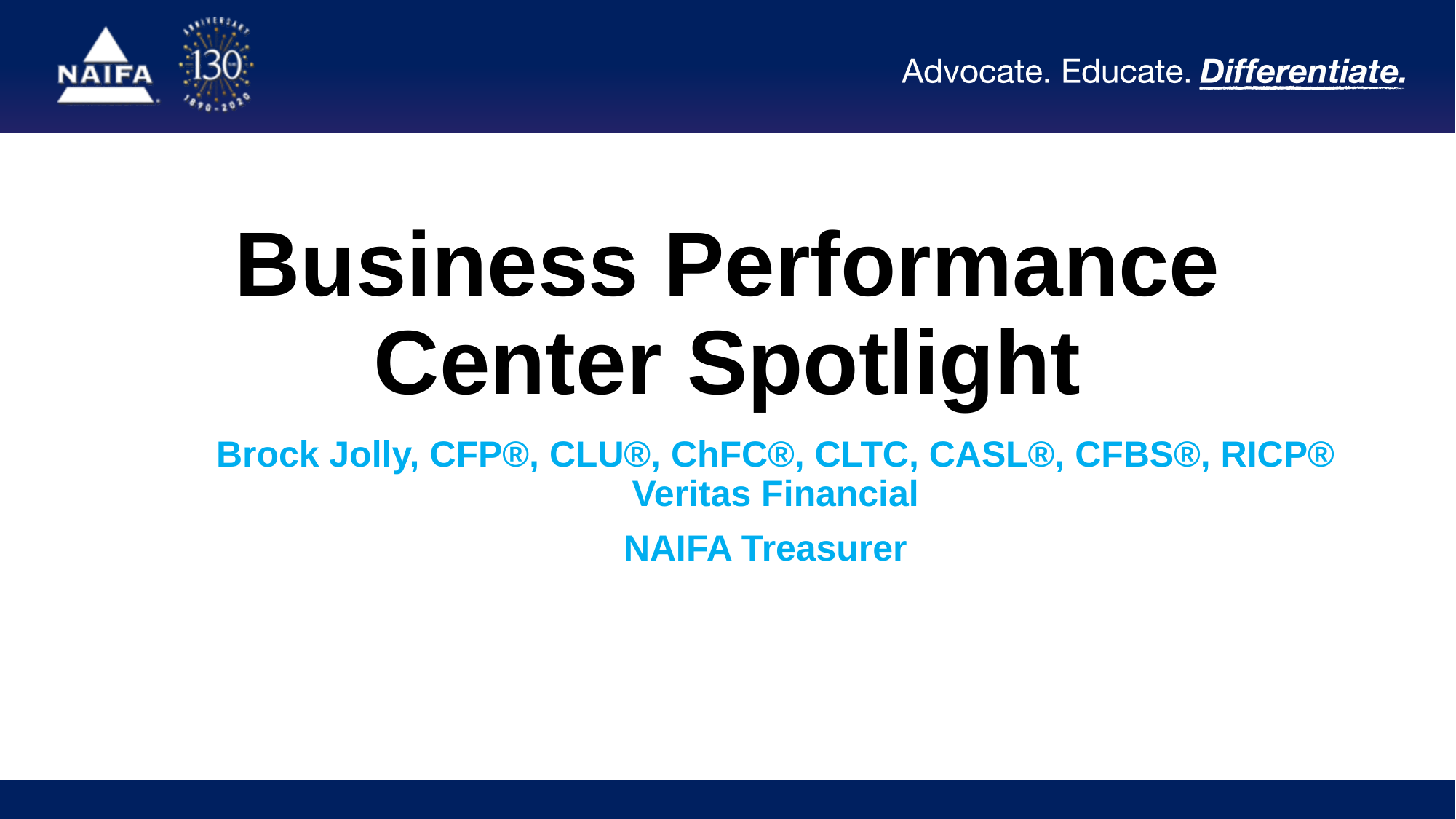

# Business Performance Center Spotlight
Brock Jolly, CFP®, CLU®, ChFC®, CLTC, CASL®, CFBS®, RICP®
Veritas Financial
NAIFA Treasurer